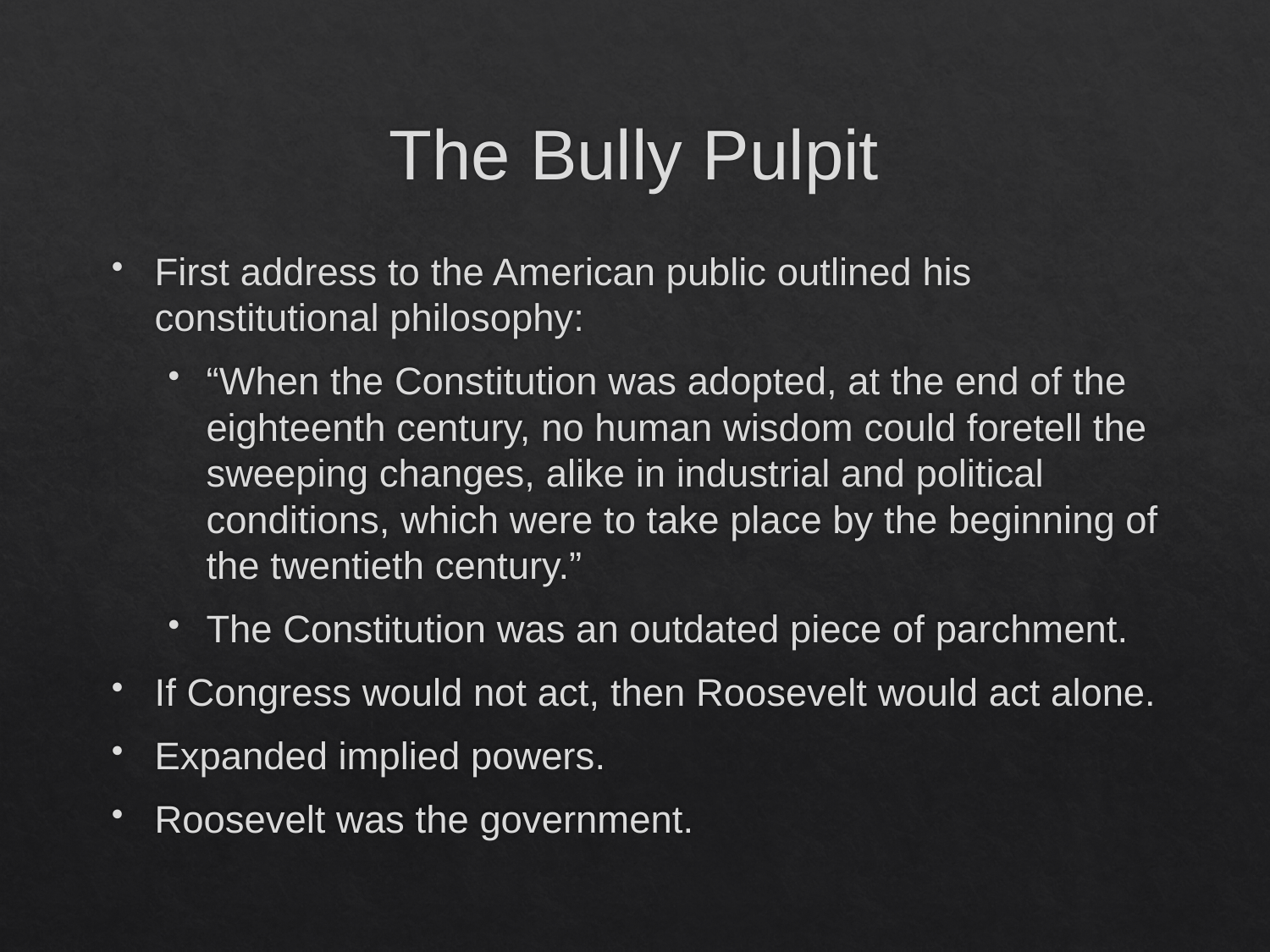

# The Bully Pulpit
First address to the American public outlined his constitutional philosophy:
“When the Constitution was adopted, at the end of the eighteenth century, no human wisdom could foretell the sweeping changes, alike in industrial and political conditions, which were to take place by the beginning of the twentieth century.”
The Constitution was an outdated piece of parchment.
If Congress would not act, then Roosevelt would act alone.
Expanded implied powers.
Roosevelt was the government.